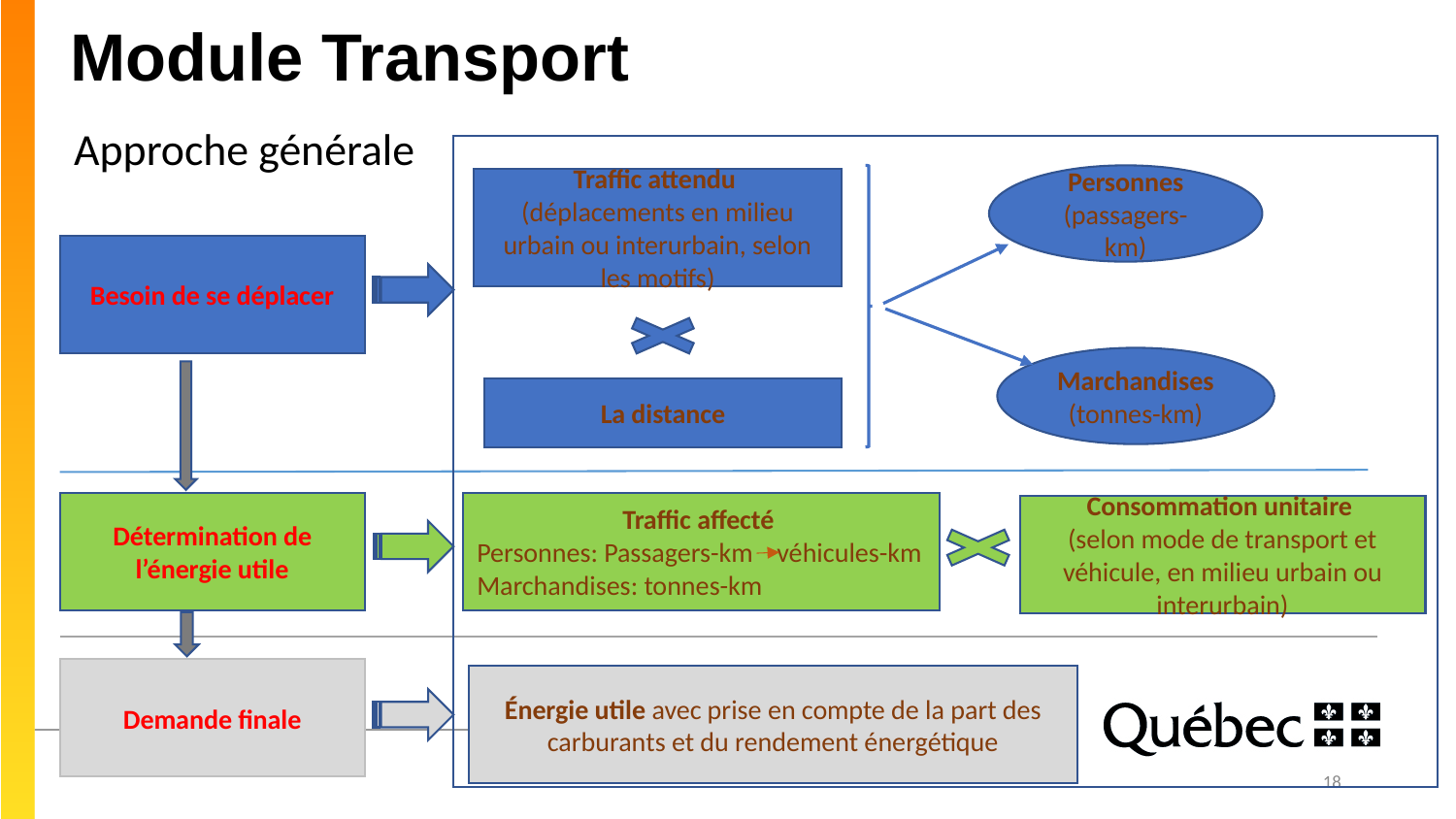

# Module Transport
Approche générale

Personnes (passagers-km)
Traffic attendu
(déplacements en milieu urbain ou interurbain, selon les motifs)
Besoin de se déplacer

Marchandises (tonnes-km)

La distance
Détermination de l’énergie utile
Traffic affecté
Personnes: Passagers-km    véhicules-km Marchandises: tonnes-km
Consommation unitaire
(selon mode de transport et véhicule, en milieu urbain ou interurbain)

Demande finale
Énergie utile avec prise en compte de la part des carburants et du rendement énergétique

18